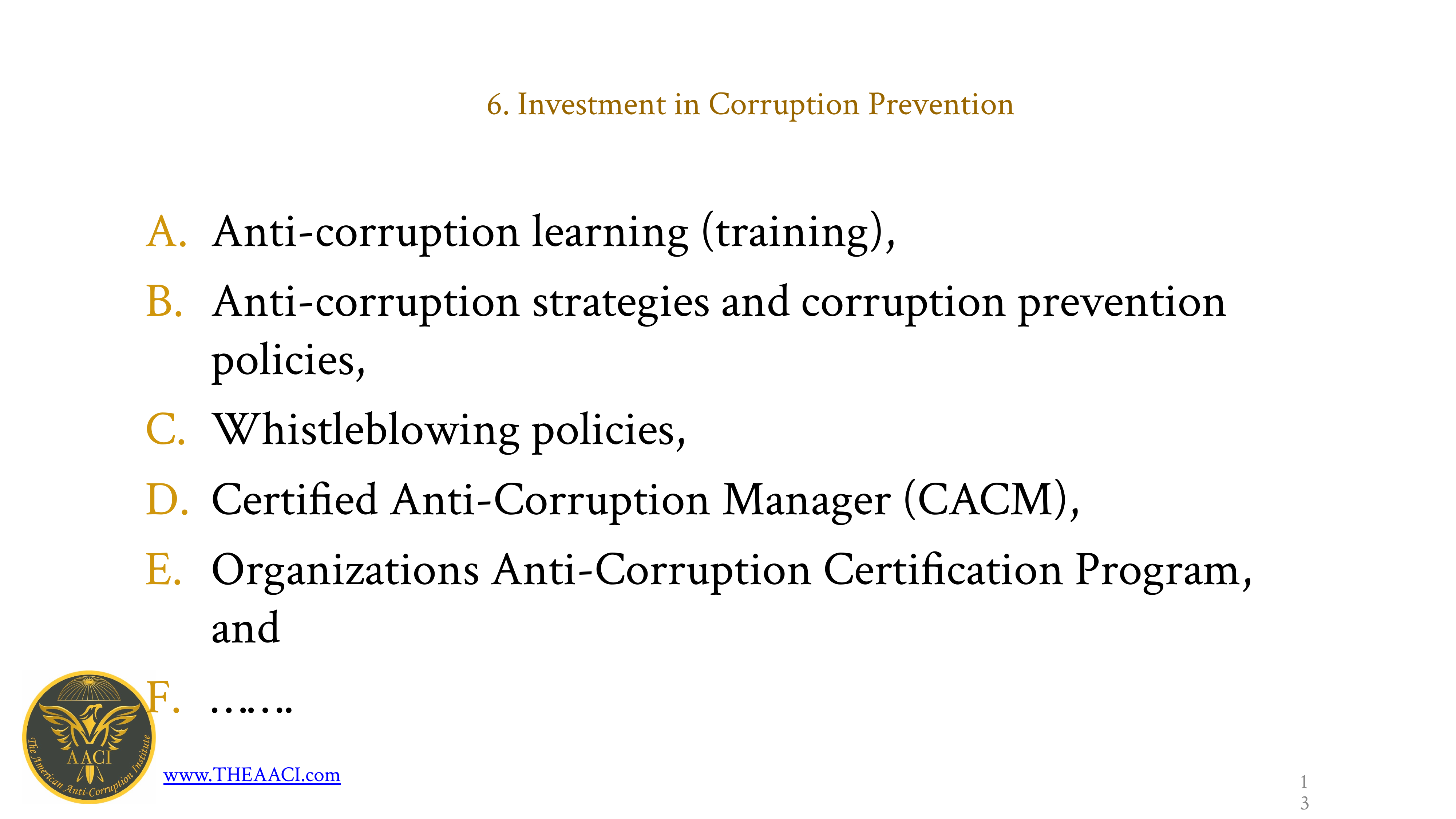

# 6. Investment in Corruption Prevention
Anti-corruption learning (training),
Anti-corruption strategies and corruption prevention policies,
Whistleblowing policies,
Certified Anti-Corruption Manager (CACM),
Organizations Anti-Corruption Certification Program, and
…….

13